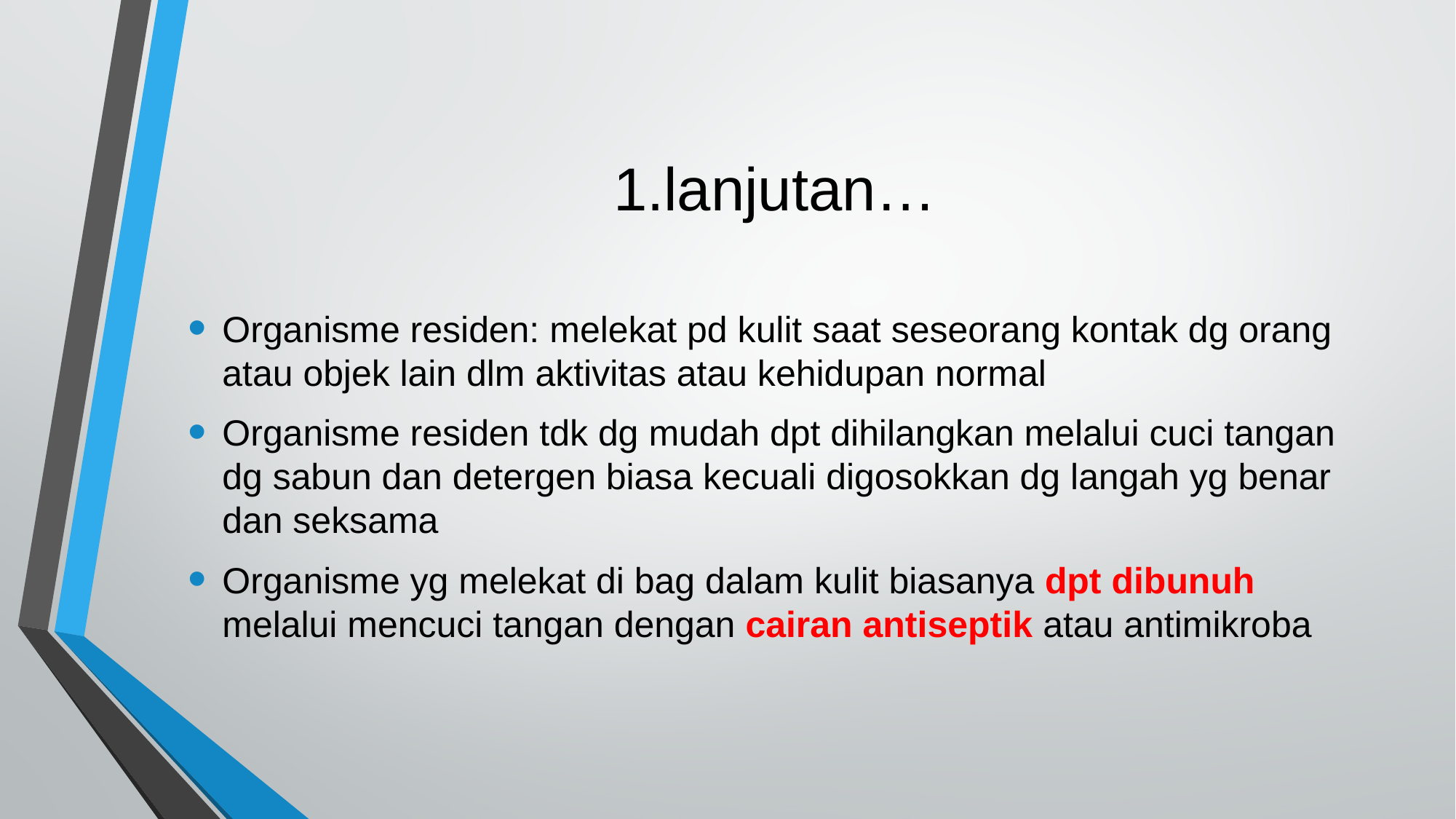

# 1.lanjutan…
Organisme residen: melekat pd kulit saat seseorang kontak dg orang atau objek lain dlm aktivitas atau kehidupan normal
Organisme residen tdk dg mudah dpt dihilangkan melalui cuci tangan dg sabun dan detergen biasa kecuali digosokkan dg langah yg benar dan seksama
Organisme yg melekat di bag dalam kulit biasanya dpt dibunuh melalui mencuci tangan dengan cairan antiseptik atau antimikroba